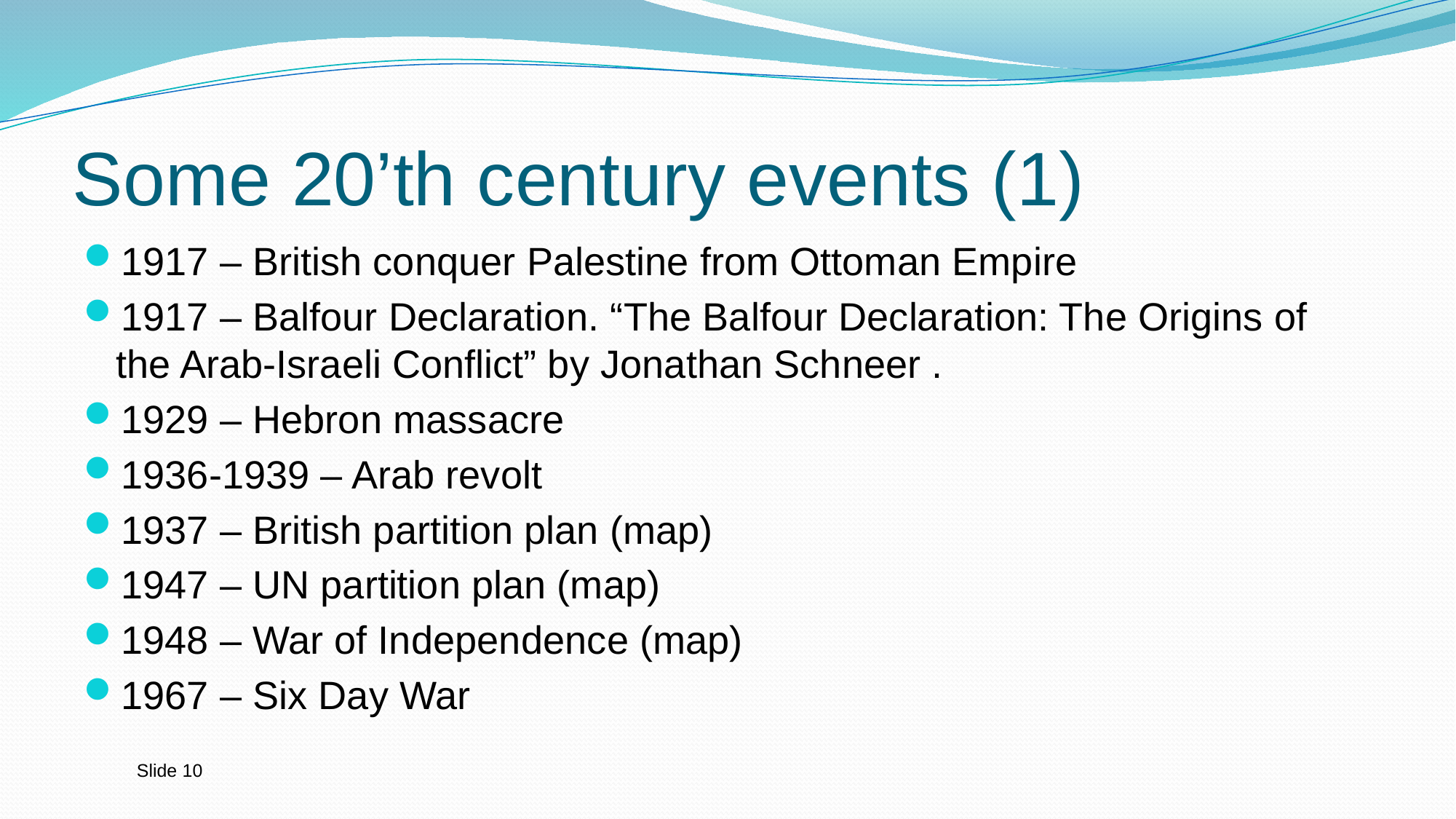

# Some 20’th century events (1)
1917 – British conquer Palestine from Ottoman Empire
1917 – Balfour Declaration. “The Balfour Declaration: The Origins of the Arab-Israeli Conflict” by Jonathan Schneer .
1929 – Hebron massacre
1936-1939 – Arab revolt
1937 – British partition plan (map)
1947 – UN partition plan (map)
1948 – War of Independence (map)
1967 – Six Day War
Slide 10